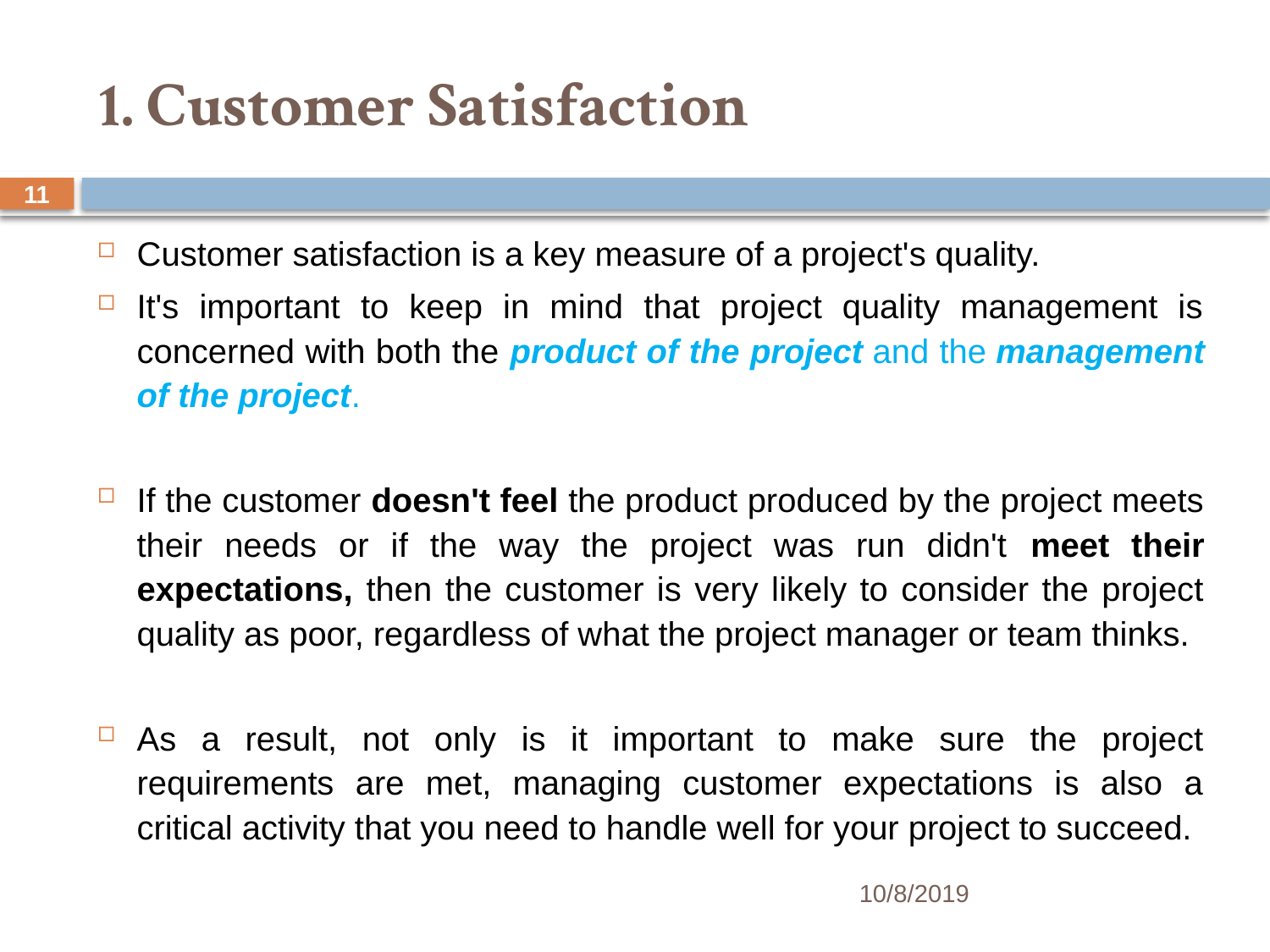

# 1. Customer Satisfaction
11
Customer satisfaction is a key measure of a project's quality.
It's important to keep in mind that project quality management is concerned with both the product of the project and the management of the project.

If the customer doesn't feel the product produced by the project meets their needs or if the way the project was run didn't meet their expectations, then the customer is very likely to consider the project quality as poor, regardless of what the project manager or team thinks.

As a result, not only is it important to make sure the project requirements are met, managing customer expectations is also a critical activity that you need to handle well for your project to succeed.

10/8/2019